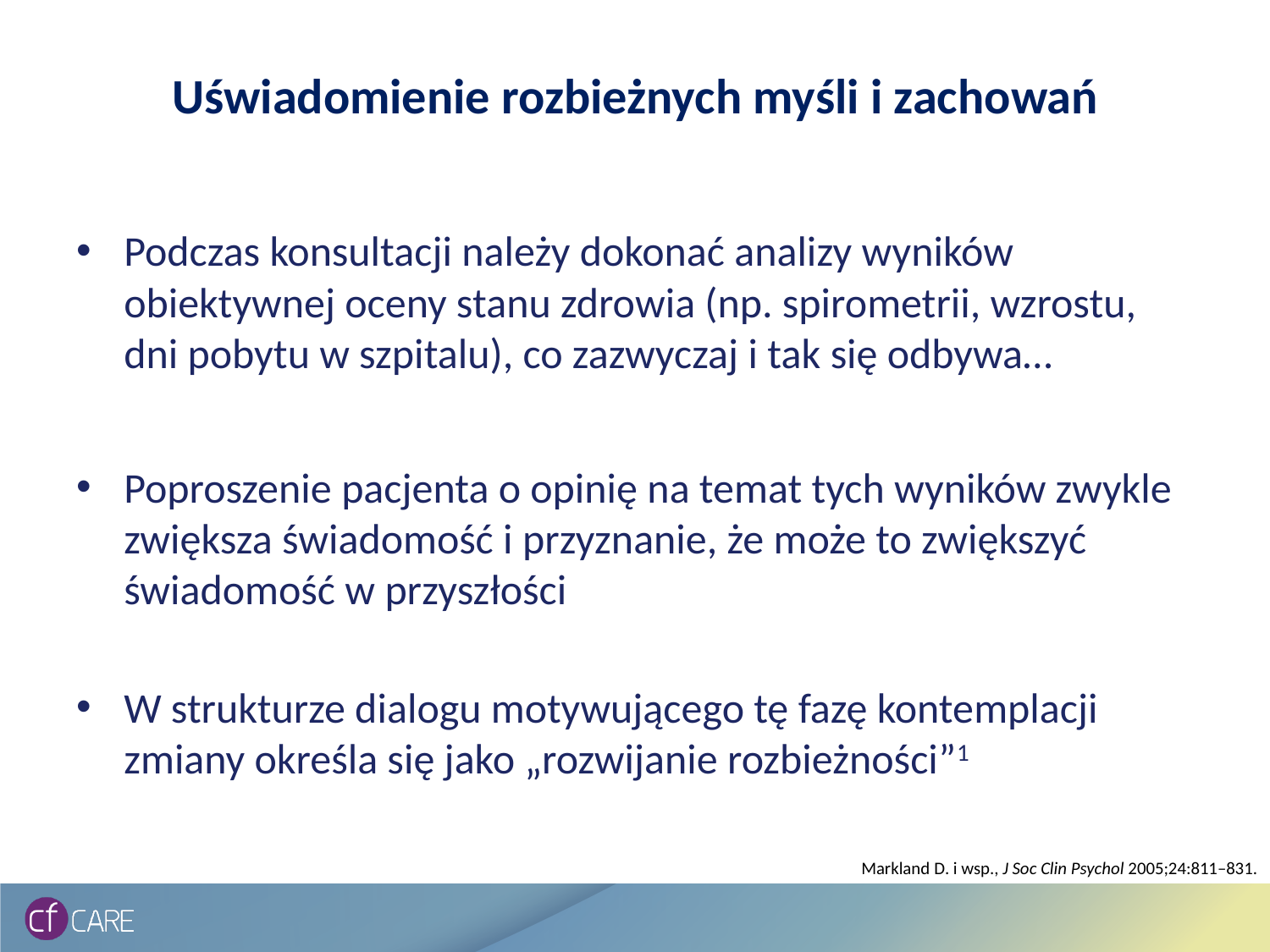

# Uświadomienie rozbieżnych myśli i zachowań
Podczas konsultacji należy dokonać analizy wyników obiektywnej oceny stanu zdrowia (np. spirometrii, wzrostu, dni pobytu w szpitalu), co zazwyczaj i tak się odbywa…

Poproszenie pacjenta o opinię na temat tych wyników zwykle zwiększa świadomość i przyznanie, że może to zwiększyć świadomość w przyszłości

W strukturze dialogu motywującego tę fazę kontemplacji zmiany określa się jako „rozwijanie rozbieżności”1
Markland D. i wsp., J Soc Clin Psychol 2005;24:811–831.